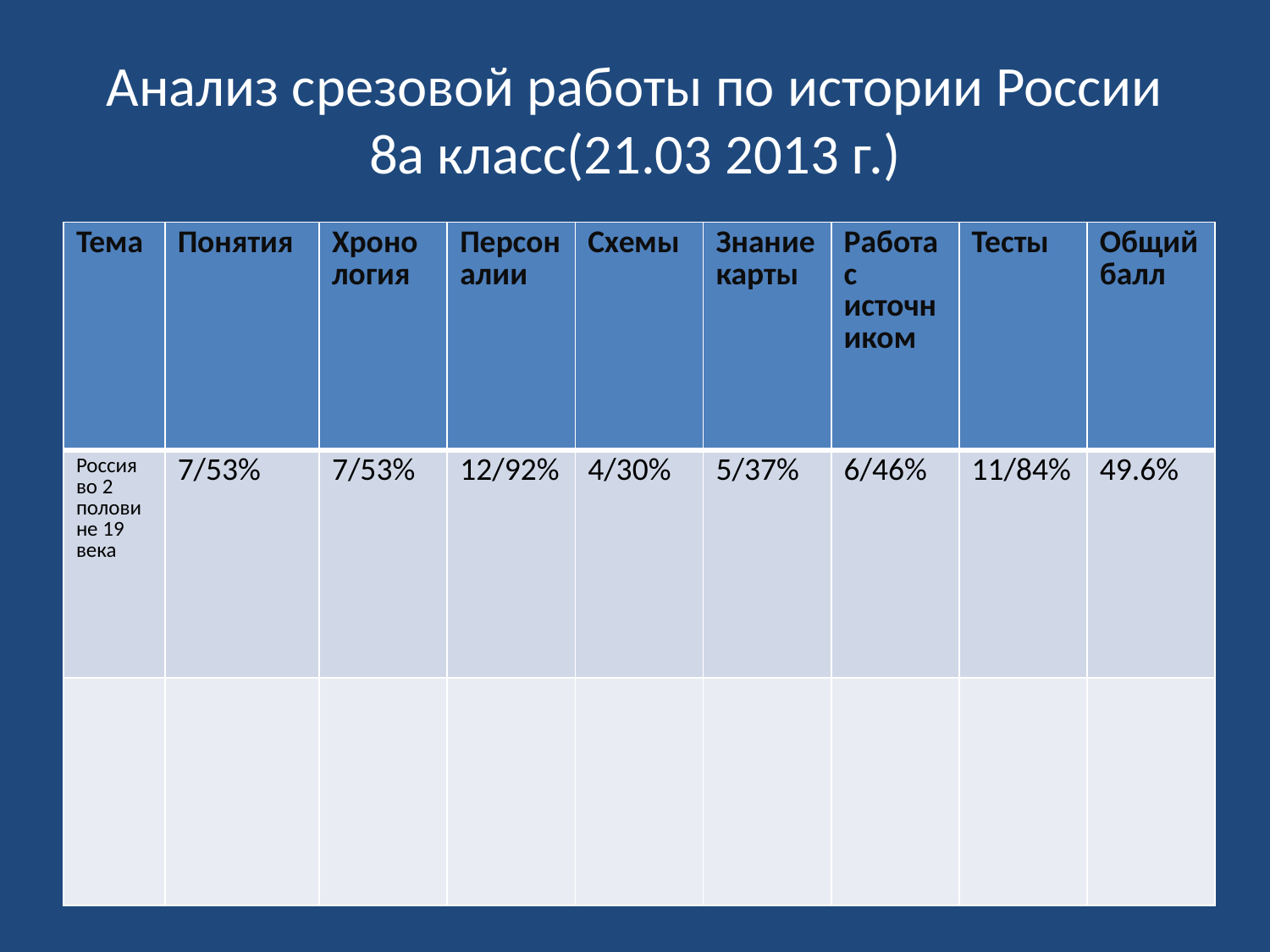

# Анализ срезовой работы по истории России 8а класс(21.03 2013 г.)
| Тема | Понятия | Хронология | Персоналии | Схемы | Знание карты | Работа с источником | Тесты | Общий балл |
| --- | --- | --- | --- | --- | --- | --- | --- | --- |
| Россия во 2 половине 19 века | 7/53% | 7/53% | 12/92% | 4/30% | 5/37% | 6/46% | 11/84% | 49.6% |
|  |  |  |  |  |  |  |  |  |